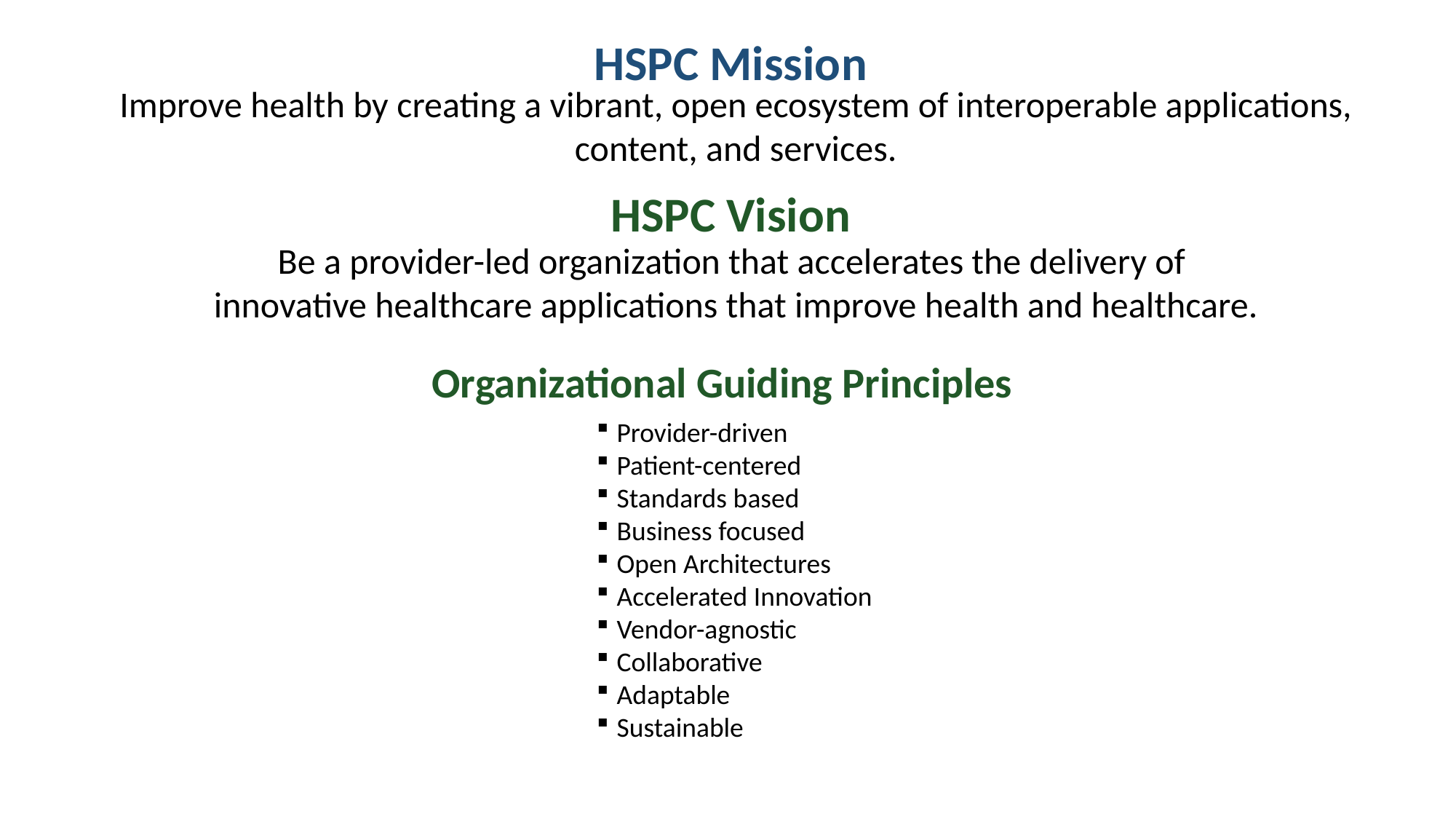

HSPC Mission
Improve health by creating a vibrant, open ecosystem of interoperable applications, content, and services.

Be a provider-led organization that accelerates the delivery of
innovative healthcare applications that improve health and healthcare.
HSPC Vision
Organizational Guiding Principles
Provider-driven
Patient-centered
Standards based
Business focused
Open Architectures
Accelerated Innovation
Vendor-agnostic
Collaborative
Adaptable
Sustainable